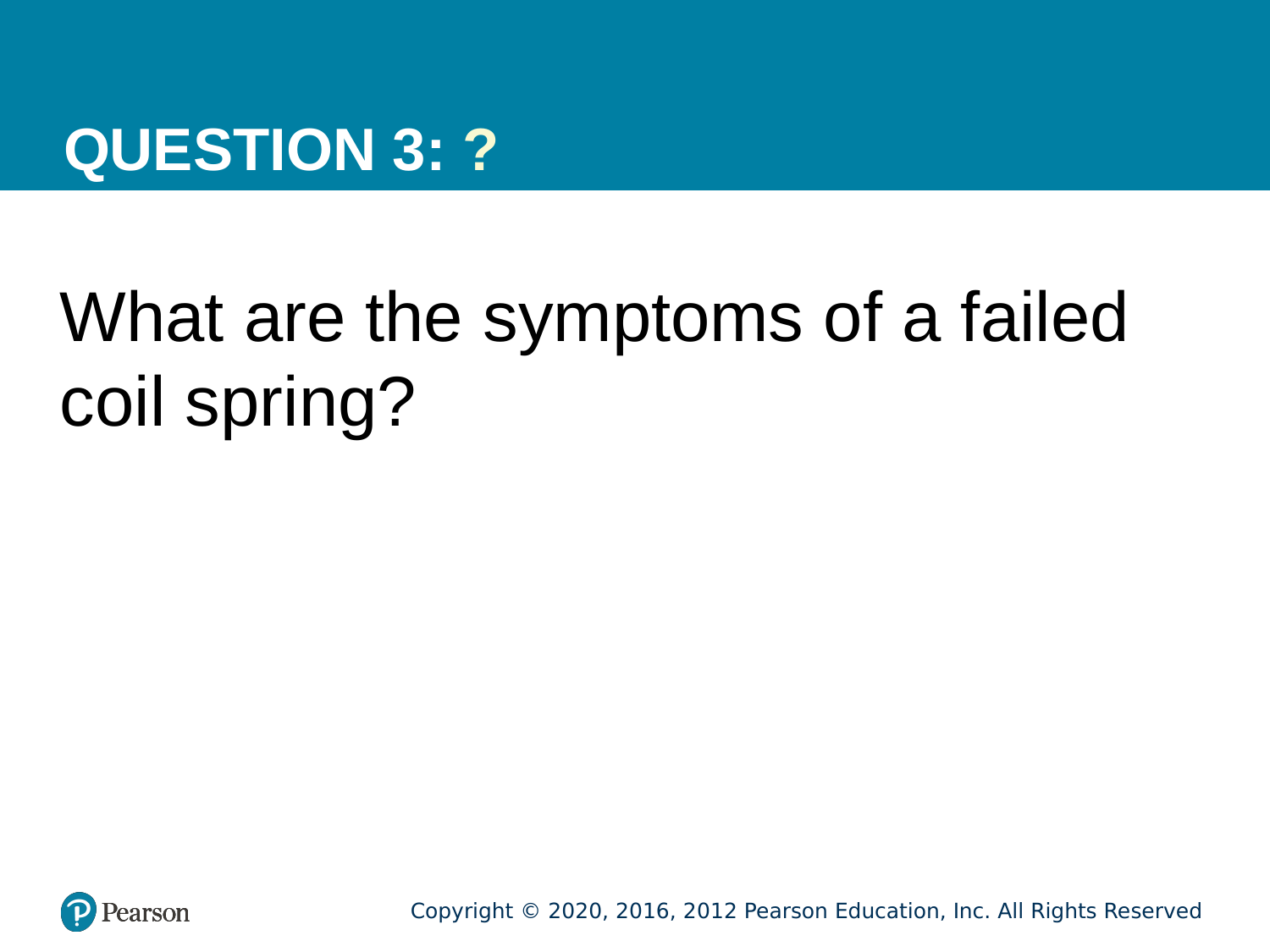

# QUESTION 3: ?
What are the symptoms of a failed coil spring?